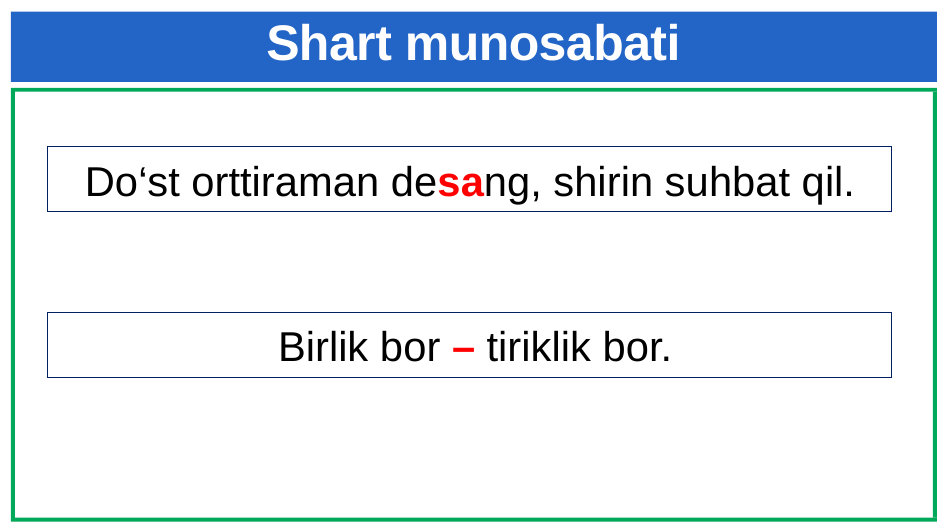

# Shart munosabati
  Do‘st orttiraman desang, shirin suhbat qil.
 Birlik bor – tiriklik bor.